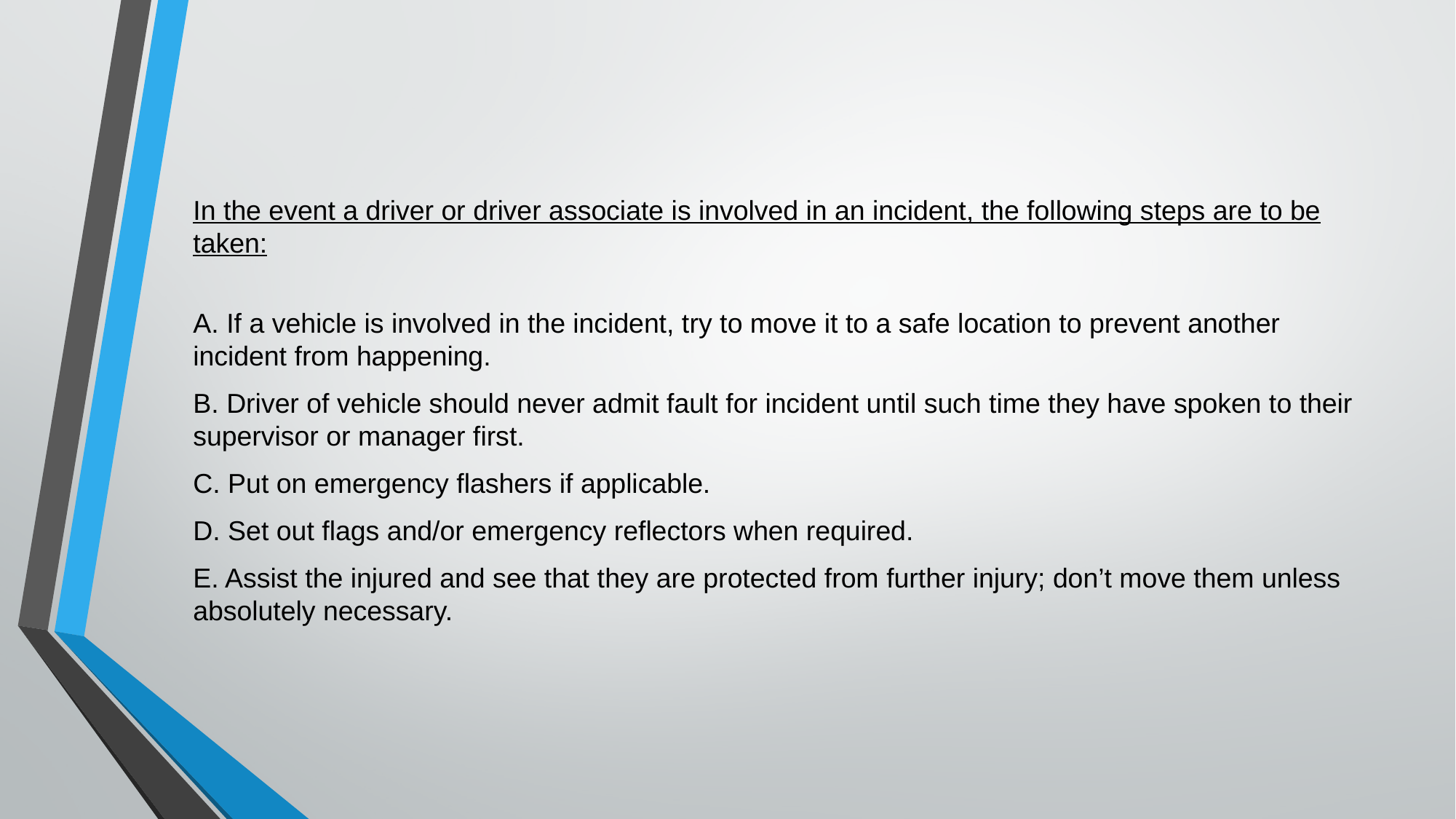

In the event a driver or driver associate is involved in an incident, the following steps are to be taken:
A. If a vehicle is involved in the incident, try to move it to a safe location to prevent another incident from happening.
B. Driver of vehicle should never admit fault for incident until such time they have spoken to their supervisor or manager first.
C. Put on emergency flashers if applicable.
D. Set out flags and/or emergency reflectors when required.
E. Assist the injured and see that they are protected from further injury; don’t move them unless absolutely necessary.